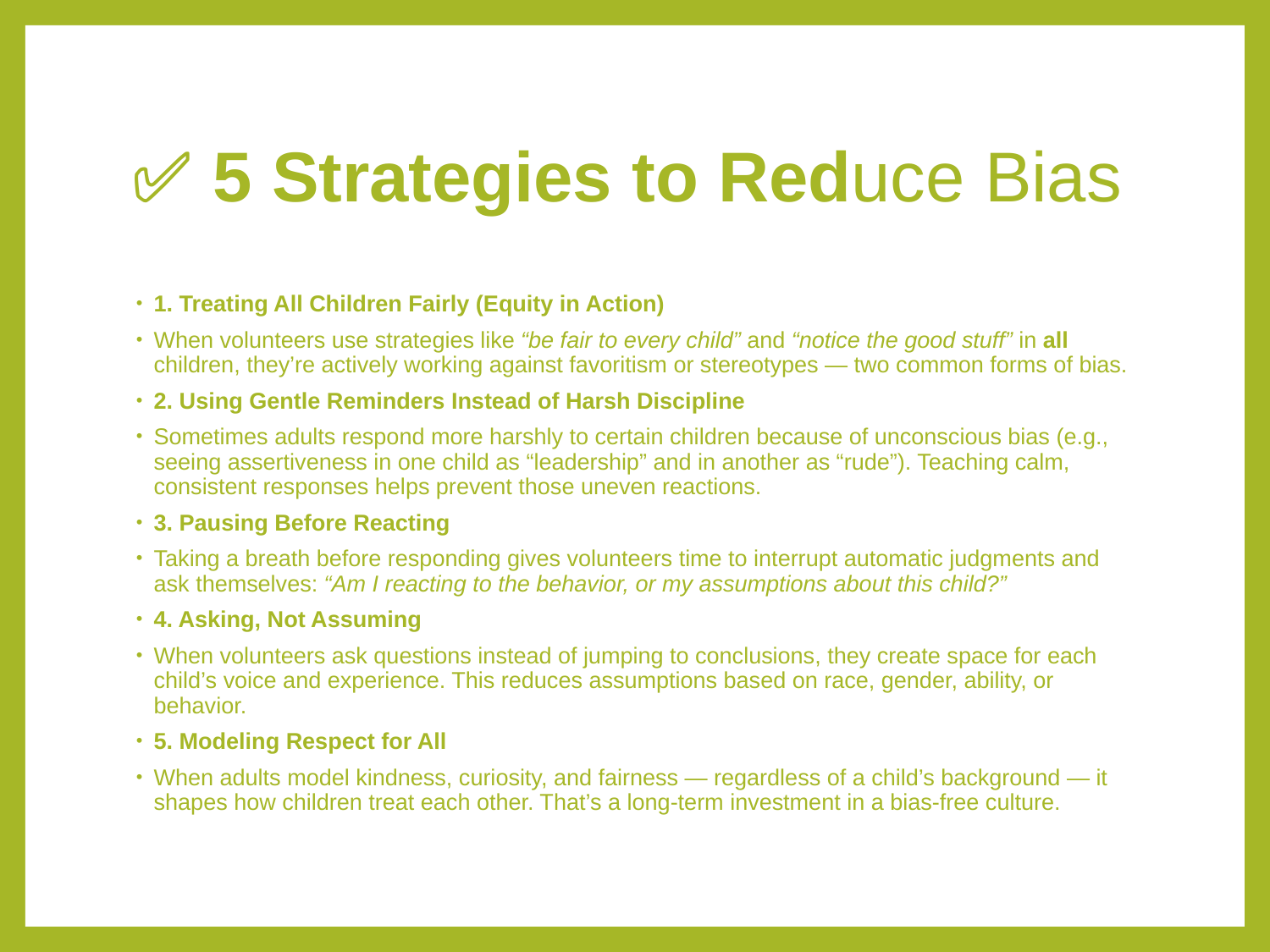

# ✅ 5 Strategies to Reduce Bias
1. Treating All Children Fairly (Equity in Action)
When volunteers use strategies like “be fair to every child” and “notice the good stuff” in all children, they’re actively working against favoritism or stereotypes — two common forms of bias.
2. Using Gentle Reminders Instead of Harsh Discipline
Sometimes adults respond more harshly to certain children because of unconscious bias (e.g., seeing assertiveness in one child as “leadership” and in another as “rude”). Teaching calm, consistent responses helps prevent those uneven reactions.
3. Pausing Before Reacting
Taking a breath before responding gives volunteers time to interrupt automatic judgments and ask themselves: “Am I reacting to the behavior, or my assumptions about this child?”
4. Asking, Not Assuming
When volunteers ask questions instead of jumping to conclusions, they create space for each child’s voice and experience. This reduces assumptions based on race, gender, ability, or behavior.
5. Modeling Respect for All
When adults model kindness, curiosity, and fairness — regardless of a child’s background — it shapes how children treat each other. That’s a long-term investment in a bias-free culture.